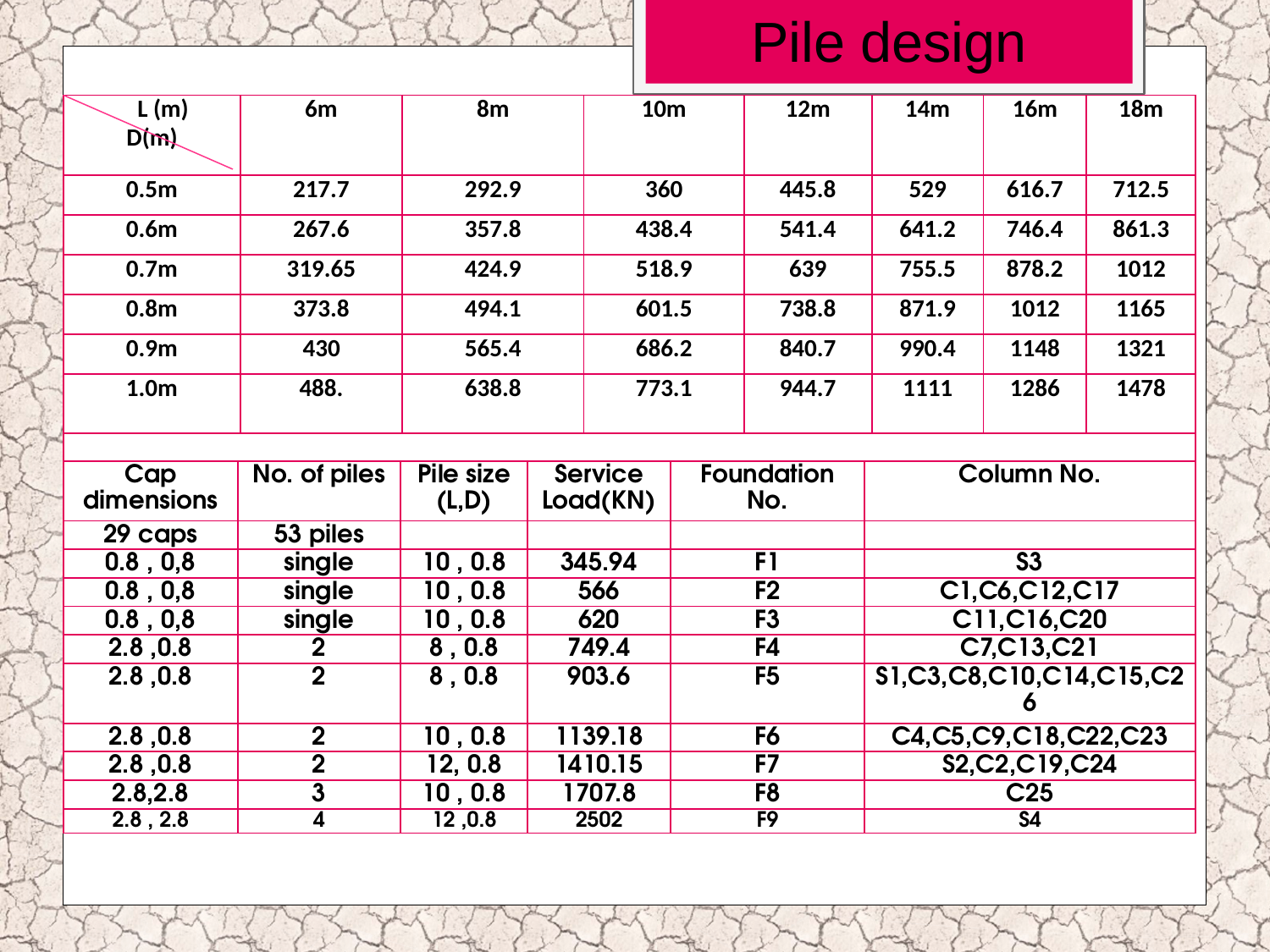

Pile design
| L (m) D(m) | 6m | 8m | 10m | 12m | 14m | 16m | 18m |
| --- | --- | --- | --- | --- | --- | --- | --- |
| 0.5m | 217.7 | 292.9 | 360 | 445.8 | 529 | 616.7 | 712.5 |
| 0.6m | 267.6 | 357.8 | 438.4 | 541.4 | 641.2 | 746.4 | 861.3 |
| 0.7m | 319.65 | 424.9 | 518.9 | 639 | 755.5 | 878.2 | 1012 |
| 0.8m | 373.8 | 494.1 | 601.5 | 738.8 | 871.9 | 1012 | 1165 |
| 0.9m | 430 | 565.4 | 686.2 | 840.7 | 990.4 | 1148 | 1321 |
| 1.0m | 488. | 638.8 | 773.1 | 944.7 | 1111 | 1286 | 1478 |
|  |  |  |  |  |  |
| --- | --- | --- | --- | --- | --- |
| Cap dimensions | No. of piles | Pile size (L,D) | Service Load(KN) | Foundation No. | Column No. |
| 29 caps | 53 piles |  |  |  |  |
| 0.8 , 0,8 | single | 10 , 0.8 | 345.94 | F1 | S3 |
| 0.8 , 0,8 | single | 10 , 0.8 | 566 | F2 | C1,C6,C12,C17 |
| 0.8 , 0,8 | single | 10 , 0.8 | 620 | F3 | C11,C16,C20 |
| 2.8 ,0.8 | 2 | 8 , 0.8 | 749.4 | F4 | C7,C13,C21 |
| 2.8 ,0.8 | 2 | 8 , 0.8 | 903.6 | F5 | S1,C3,C8,C10,C14,C15,C26 |
| 2.8 ,0.8 | 2 | 10 , 0.8 | 1139.18 | F6 | C4,C5,C9,C18,C22,C23 |
| 2.8 ,0.8 | 2 | 12, 0.8 | 1410.15 | F7 | S2,C2,C19,C24 |
| 2.8,2.8 | 3 | 10 , 0.8 | 1707.8 | F8 | C25 |
| 2.8 , 2.8 | 4 | 12 ,0.8 | 2502 | F9 | S4 |